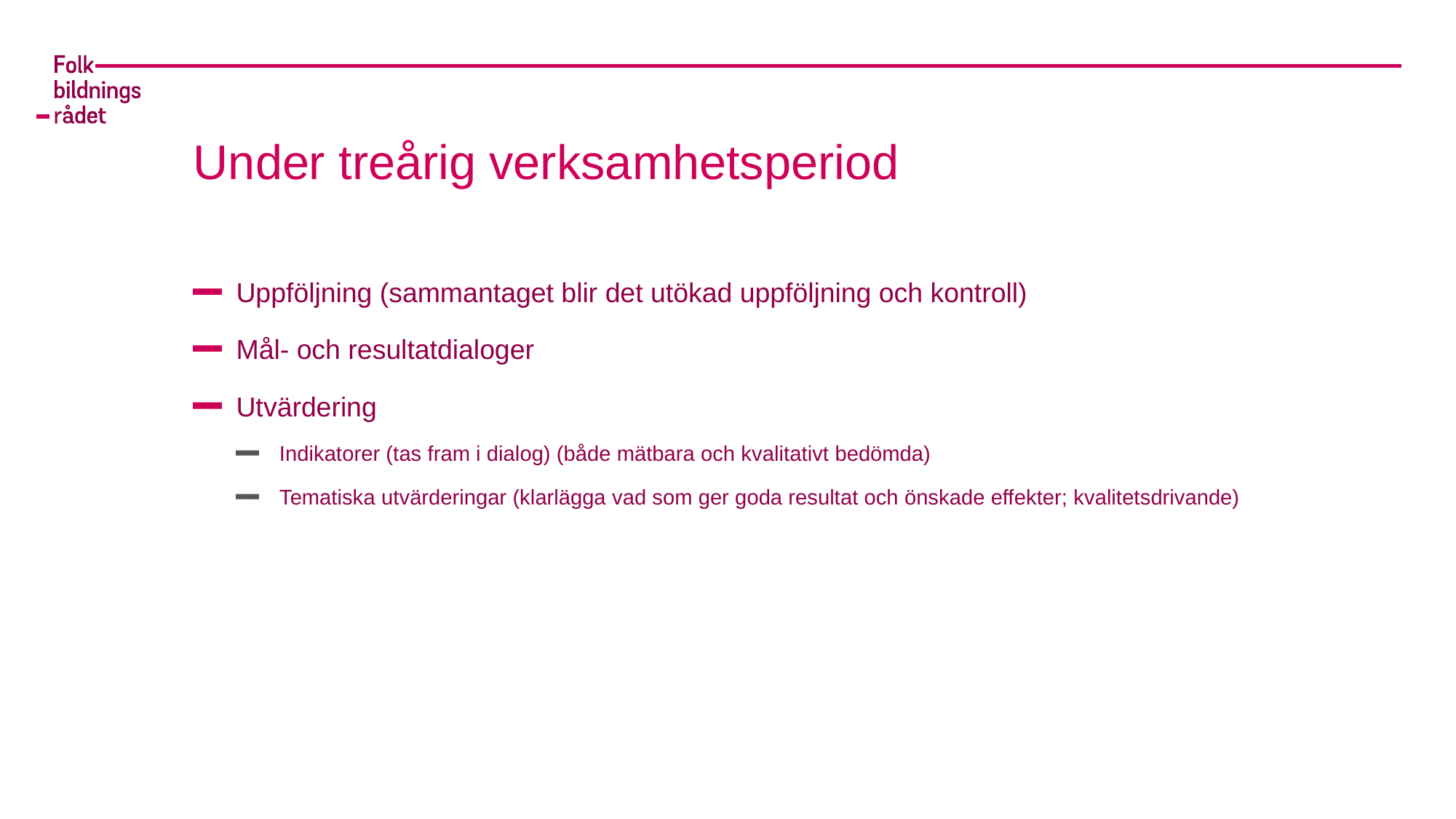

# Under treårig verksamhetsperiod
Uppföljning (sammantaget blir det utökad uppföljning och kontroll)
Mål- och resultatdialoger
Utvärdering
Indikatorer (tas fram i dialog) (både mätbara och kvalitativt bedömda)
Tematiska utvärderingar (klarlägga vad som ger goda resultat och önskade effekter; kvalitetsdrivande)